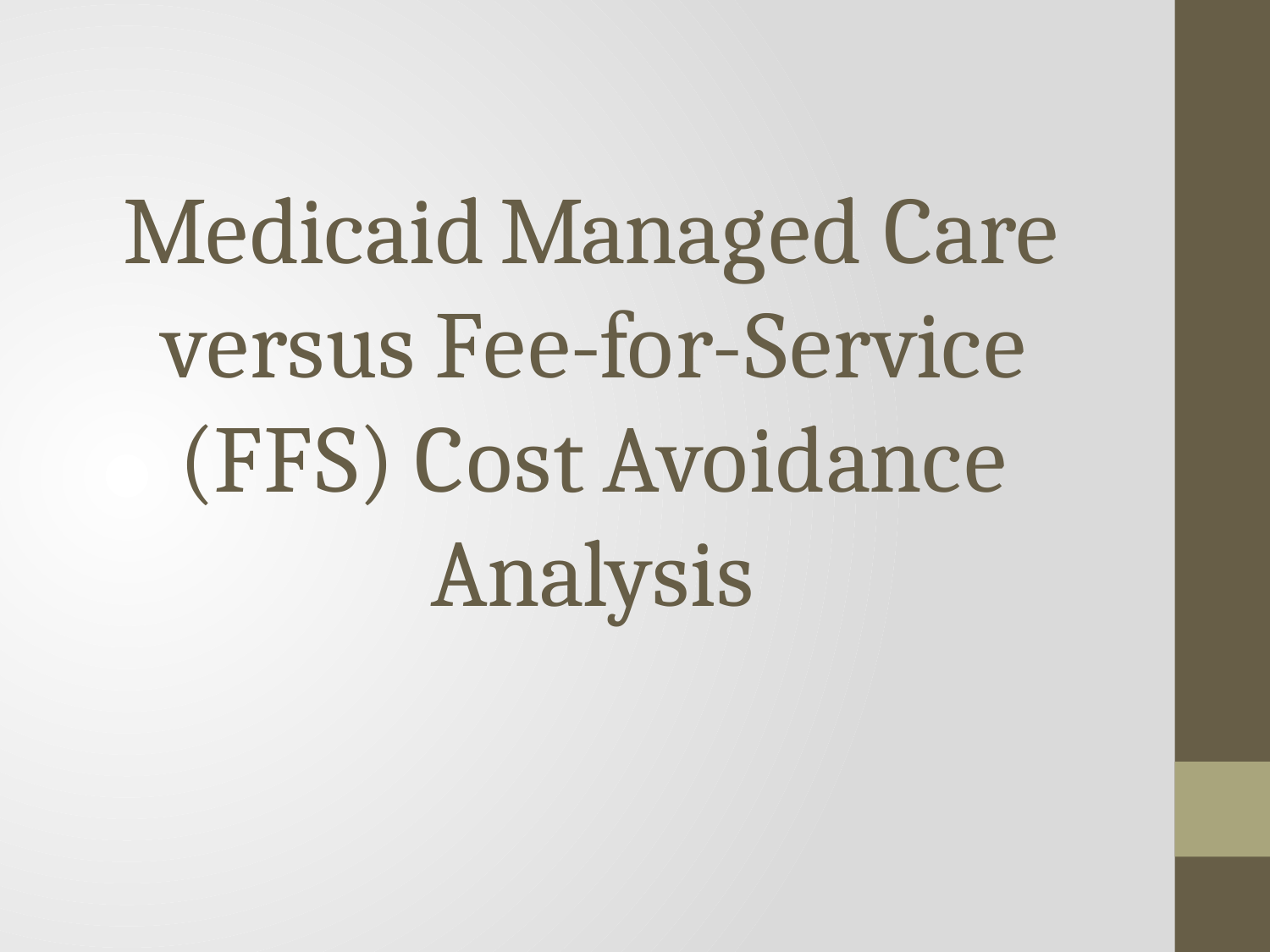

# Medicaid Managed Care versus Fee-for-Service (FFS) Cost Avoidance Analysis